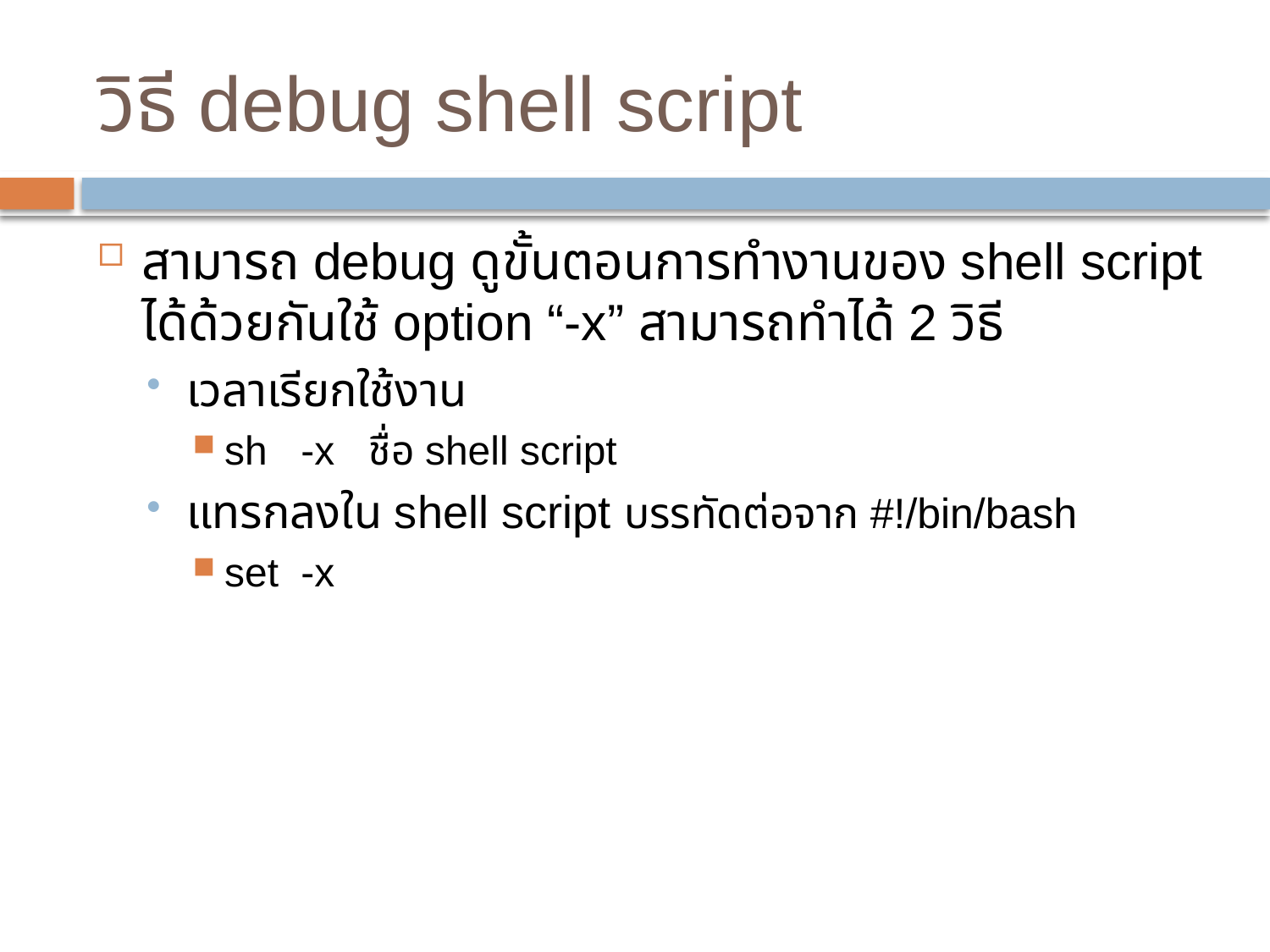

# วิธี debug shell script
สามารถ debug ดูขั้นตอนการทำงานของ shell script ได้ด้วยกันใช้ option “-x” สามารถทำได้ 2 วิธี
เวลาเรียกใช้งาน
sh   -x   ชื่อ shell script
แทรกลงใน shell script บรรทัดต่อจาก #!/bin/bash
set  -x